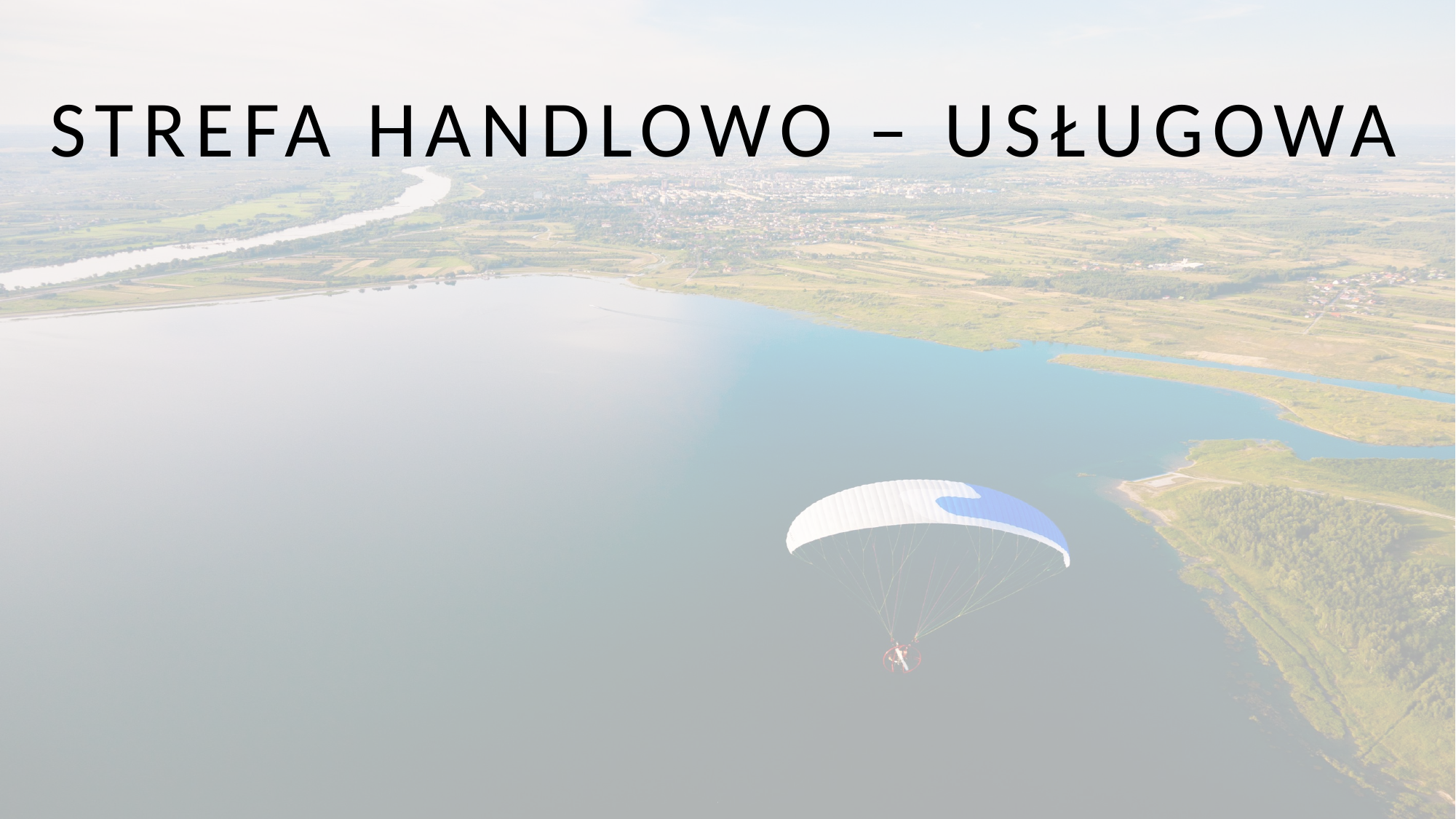

# STREFA HANDLOWO – USŁUGOWA
Koncepcja Zagospodarowania terenu nad Jeziorem Tarnobrzeskim